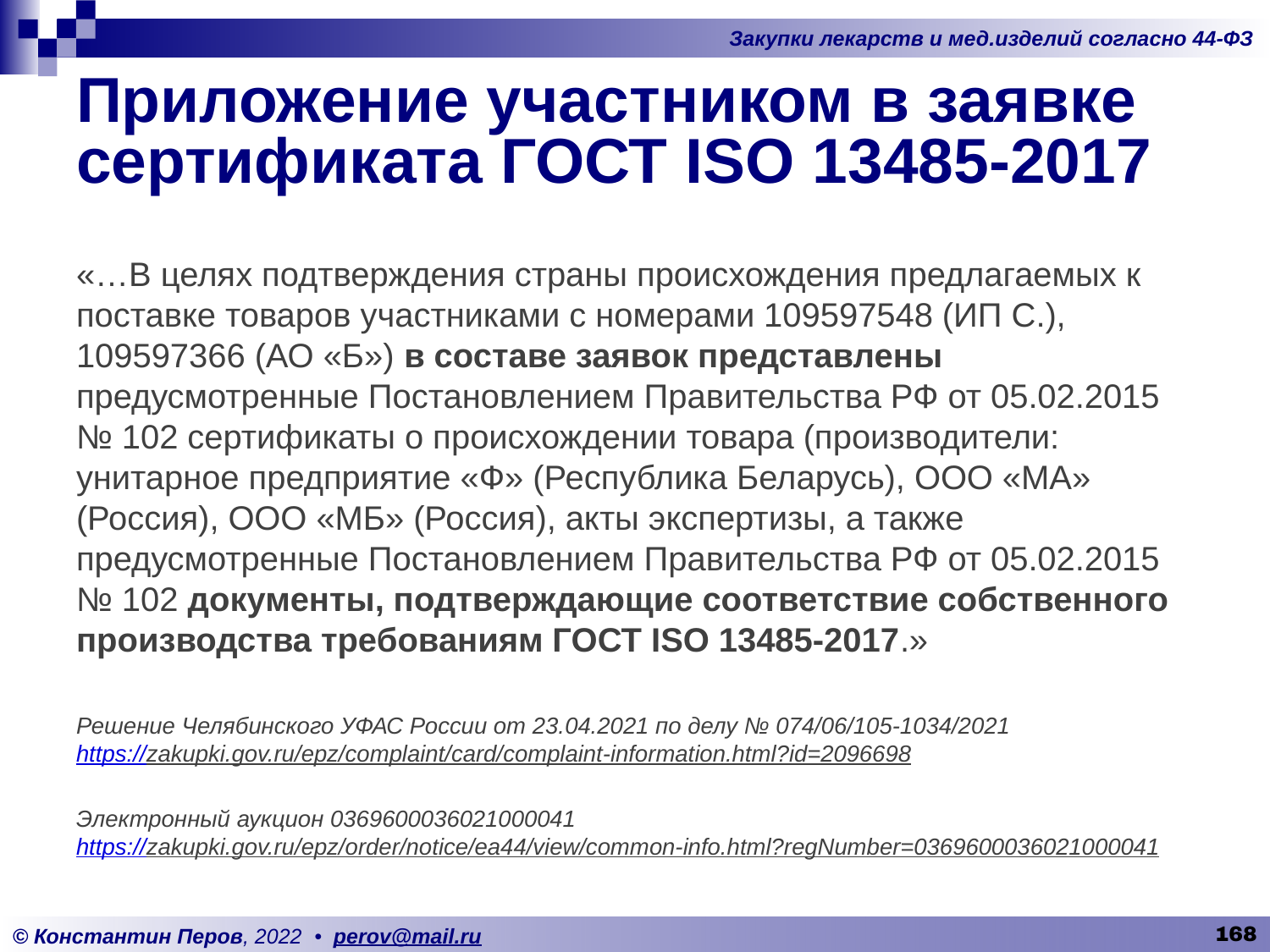

# Приложение участником в заявке сертификата ГОСТ ISO 13485-2017
«…В целях подтверждения страны происхождения предлагаемых к поставке товаров участниками с номерами 109597548 (ИП С.), 109597366 (АО «Б») в составе заявок представлены предусмотренные Постановлением Правительства РФ от 05.02.2015 № 102 сертификаты о происхождении товара (производители: унитарное предприятие «Ф» (Республика Беларусь), ООО «МА» (Россия), ООО «МБ» (Россия), акты экспертизы, а также предусмотренные Постановлением Правительства РФ от 05.02.2015 № 102 документы, подтверждающие соответствие собственного производства требованиям ГОСТ ISO 13485-2017.»

Решение Челябинского УФАС России от 23.04.2021 по делу № 074/06/105-1034/2021
https://zakupki.gov.ru/epz/complaint/card/complaint-information.html?id=2096698

Электронный аукцион 0369600036021000041
https://zakupki.gov.ru/epz/order/notice/ea44/view/common-info.html?regNumber=0369600036021000041

168